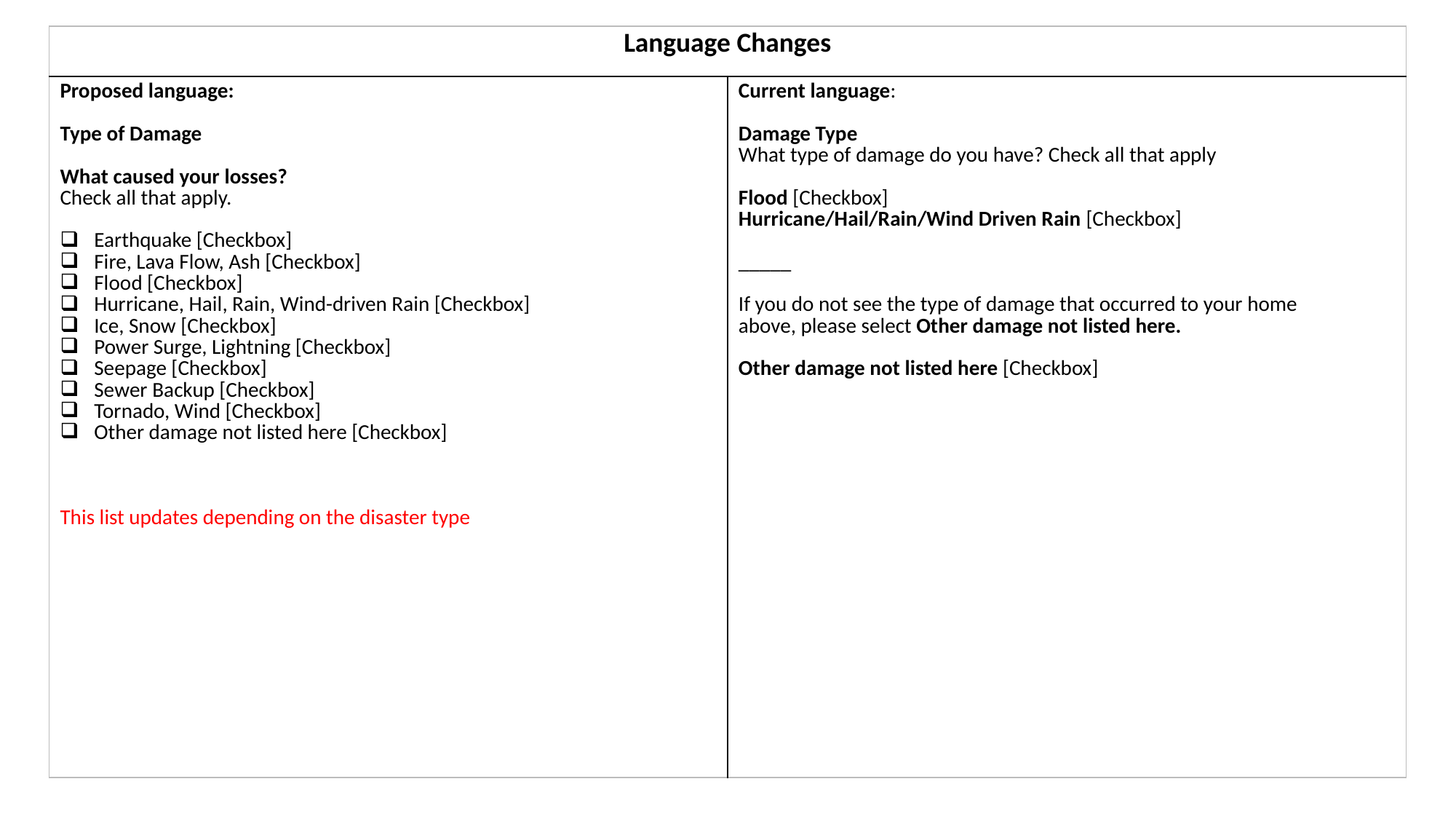

| Language Changes |  |
| --- | --- |
| Proposed language: Type of Damage What caused your losses?  Check all that apply. Earthquake [Checkbox] Fire, Lava Flow, Ash [Checkbox] Flood [Checkbox] Hurricane, Hail, Rain, Wind-driven Rain [Checkbox] Ice, Snow [Checkbox] Power Surge, Lightning [Checkbox] Seepage [Checkbox] Sewer Backup [Checkbox] Tornado, Wind [Checkbox] Other damage not listed here [Checkbox] This list updates depending on the disaster type | Current language: Damage Type What type of damage do you have? Check all that apply Flood [Checkbox] Hurricane/Hail/Rain/Wind Driven Rain [Checkbox] \_\_\_\_\_ If you do not see the type of damage that occurred to your home above, please select Other damage not listed here. Other damage not listed here [Checkbox] |